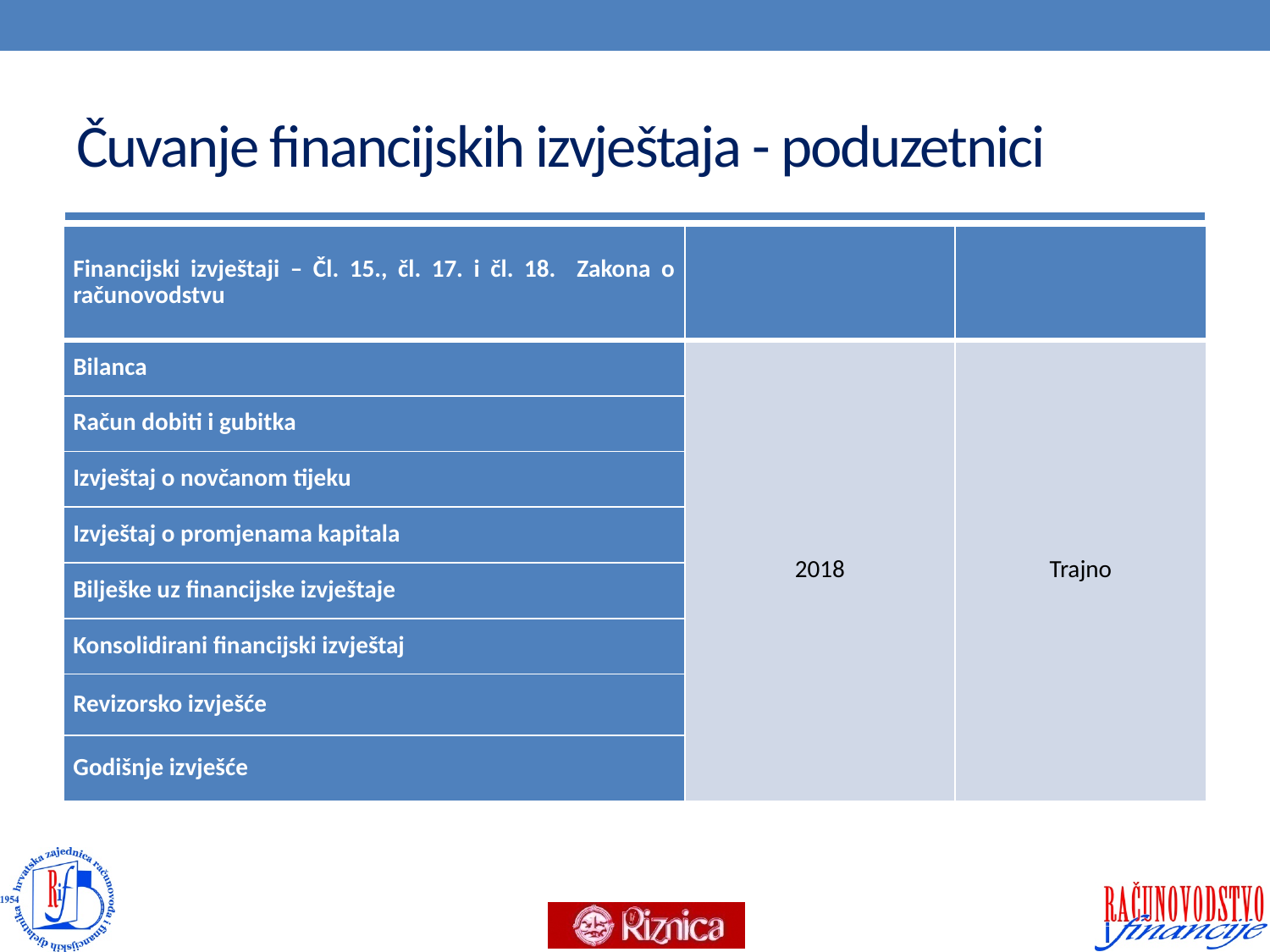

# Čuvanje financijskih izvještaja - poduzetnici
| Financijski izvještaji – Čl. 15., čl. 17. i čl. 18. Zakona o računovodstvu |  |  |
| --- | --- | --- |
| Bilanca | 2018 | Trajno |
| Račun dobiti i gubitka |  |  |
| Izvještaj o novčanom tijeku |  |  |
| Izvještaj o promjenama kapitala |  |  |
| Bilješke uz financijske izvještaje |  |  |
| Konsolidirani financijski izvještaj |  |  |
| Revizorsko izvješće |  |  |
| Godišnje izvješće |  |  |